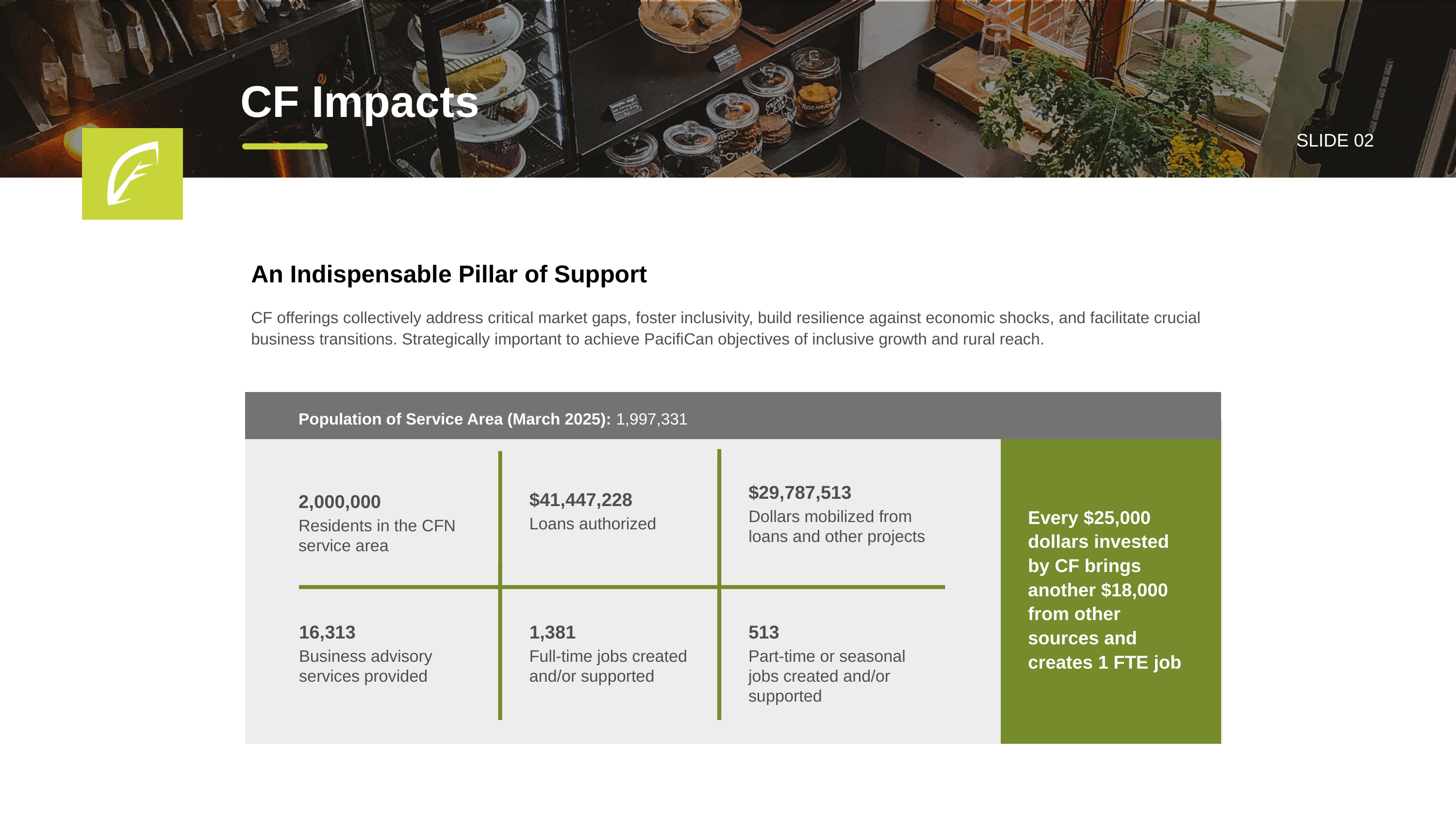

CF Impacts

SLIDE 02

An Indispensable Pillar of Support
CF offerings collectively address critical market gaps, foster inclusivity, build resilience against economic shocks, and facilitate crucial business transitions. Strategically important to achieve PacifiCan objectives of inclusive growth and rural reach.

Population of Service Area (March 2025): 1,997,331

$29,787,513
$41,447,228
2,000,000
Every $25,000 dollars invested by CF brings another $18,000 from other sources and creates 1 FTE job
Dollars mobilized from loans and other projects
Loans authorized
Residents in the CFN service area

16,313
1,381
513
Business advisory services provided
Full-time jobs created and/or supported
Part-time or seasonal jobs created and/or supported